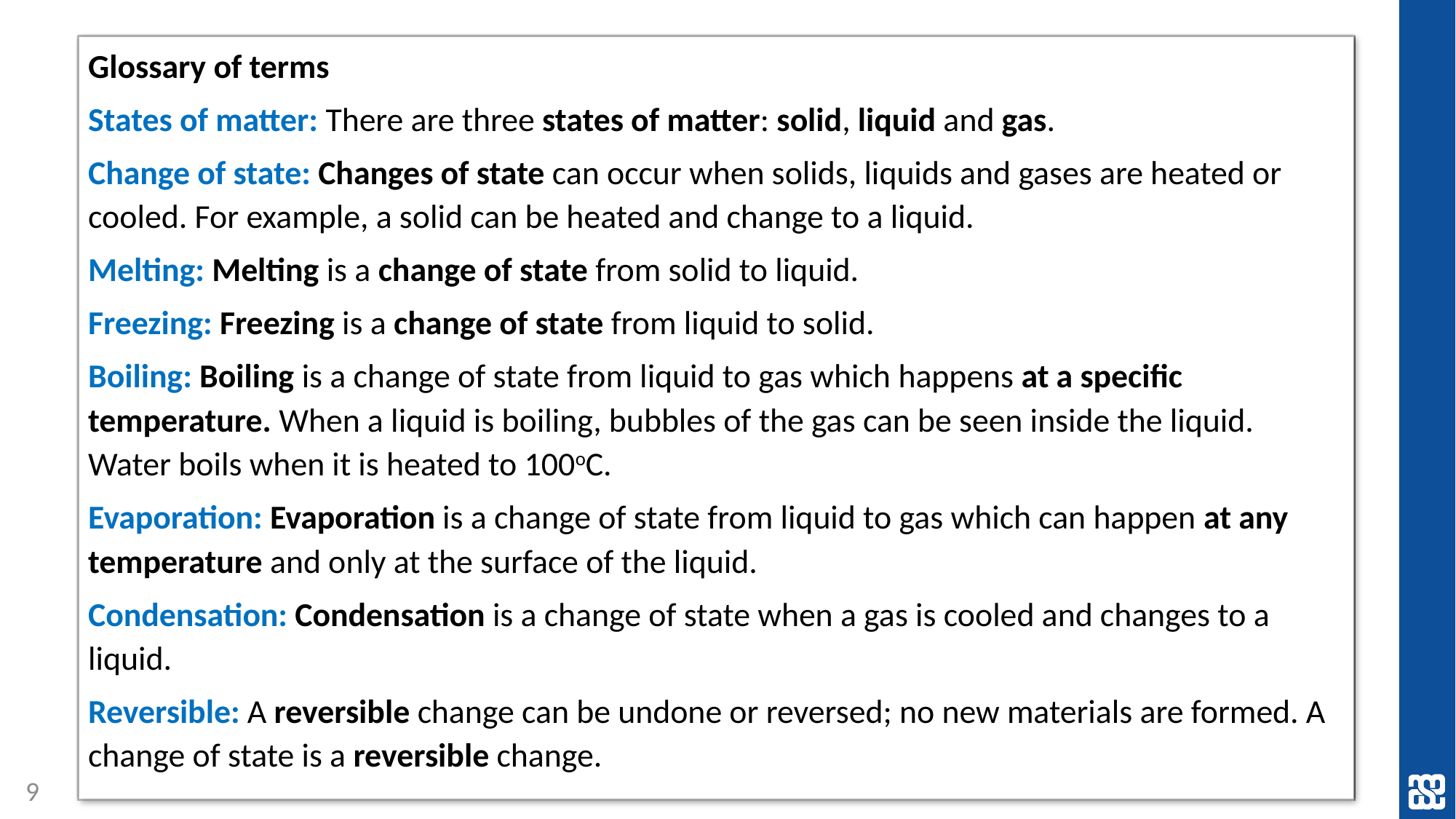

Glossary of terms
States of matter: There are three states of matter: solid, liquid and gas.
Change of state: Changes of state can occur when solids, liquids and gases are heated or cooled. For example, a solid can be heated and change to a liquid.
Melting: Melting is a change of state from solid to liquid.
Freezing: Freezing is a change of state from liquid to solid.
Boiling: Boiling is a change of state from liquid to gas which happens at a specific temperature. When a liquid is boiling, bubbles of the gas can be seen inside the liquid. Water boils when it is heated to 100oC.
Evaporation: Evaporation is a change of state from liquid to gas which can happen at any temperature and only at the surface of the liquid.
Condensation: Condensation is a change of state when a gas is cooled and changes to a liquid.
Reversible: A reversible change can be undone or reversed; no new materials are formed. A change of state is a reversible change.

9